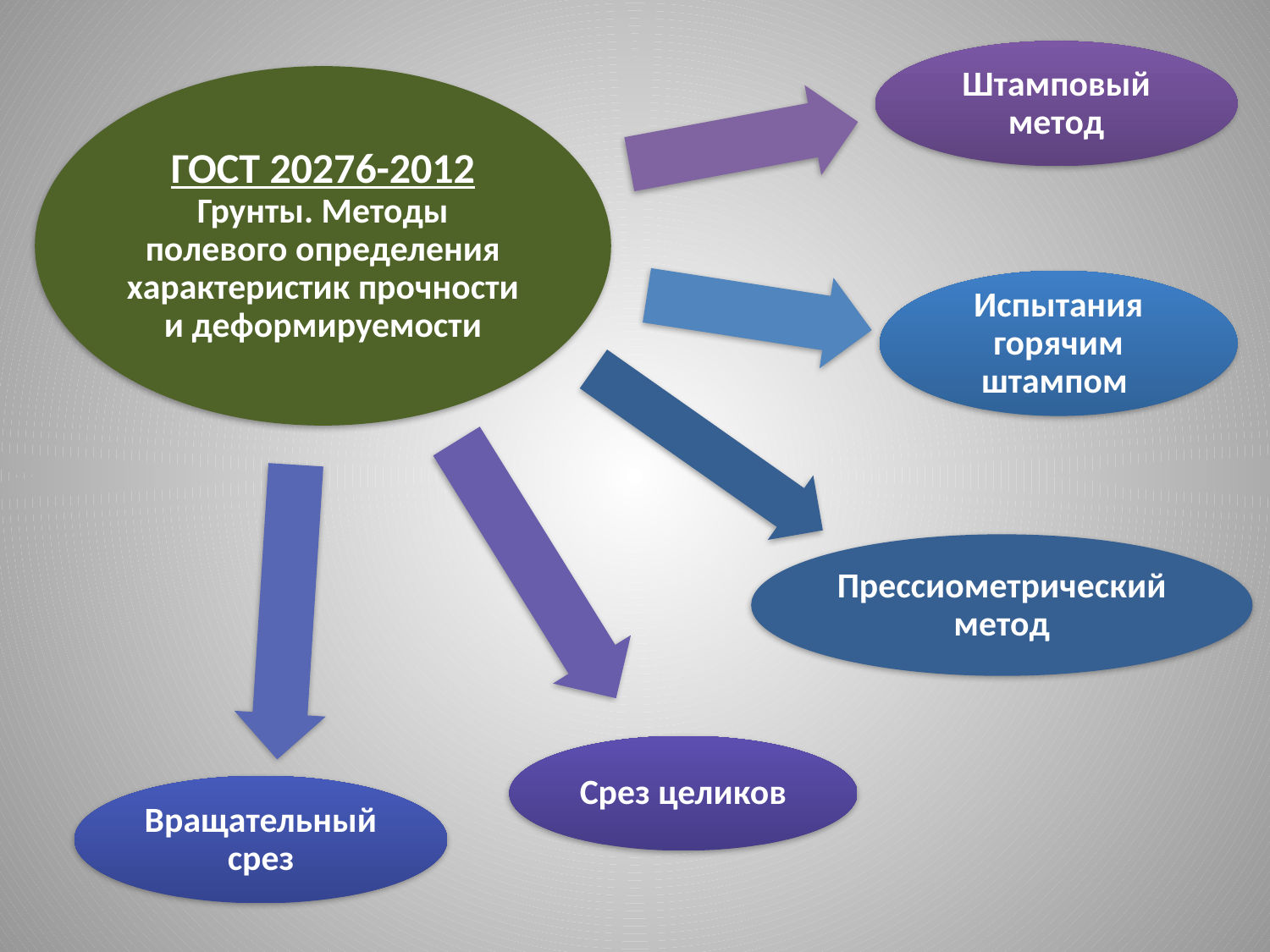

ГОСТ 20276-2012 Грунты. Методы полевого определения характеристик прочности и деформируемости

Штамповый метод

Срез целиков

Вращательный срез

Испытания горячим штампом

Прессиометрический метод